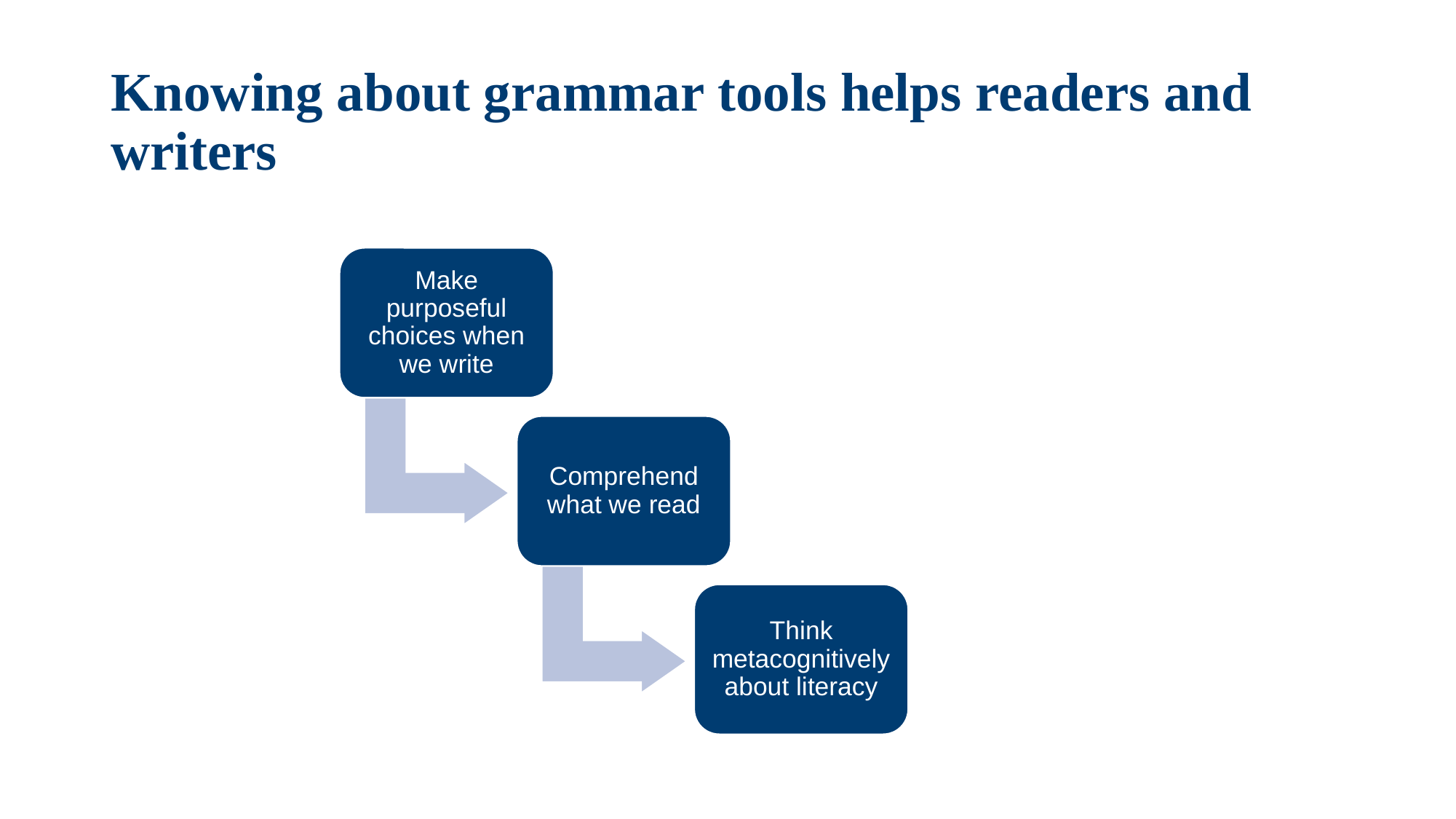

# Knowing about grammar tools helps readers and writers

Make purposeful choices when we write

Comprehend what we read

Think metacognitively about literacy